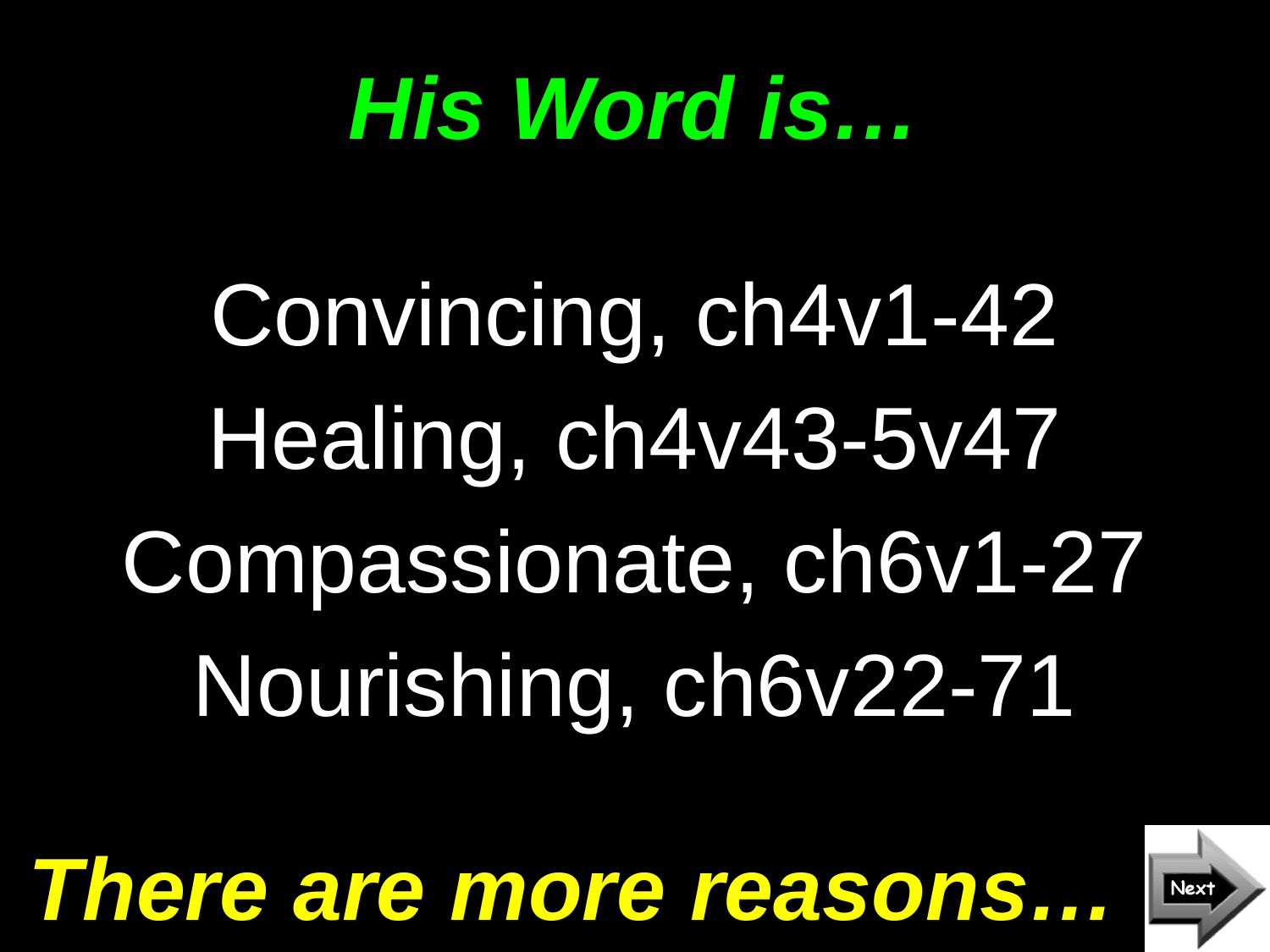

# His Word is…
Convincing, ch4v1-42
Healing, ch4v43-5v47
Compassionate, ch6v1-27
Nourishing, ch6v22-71
There are more reasons…